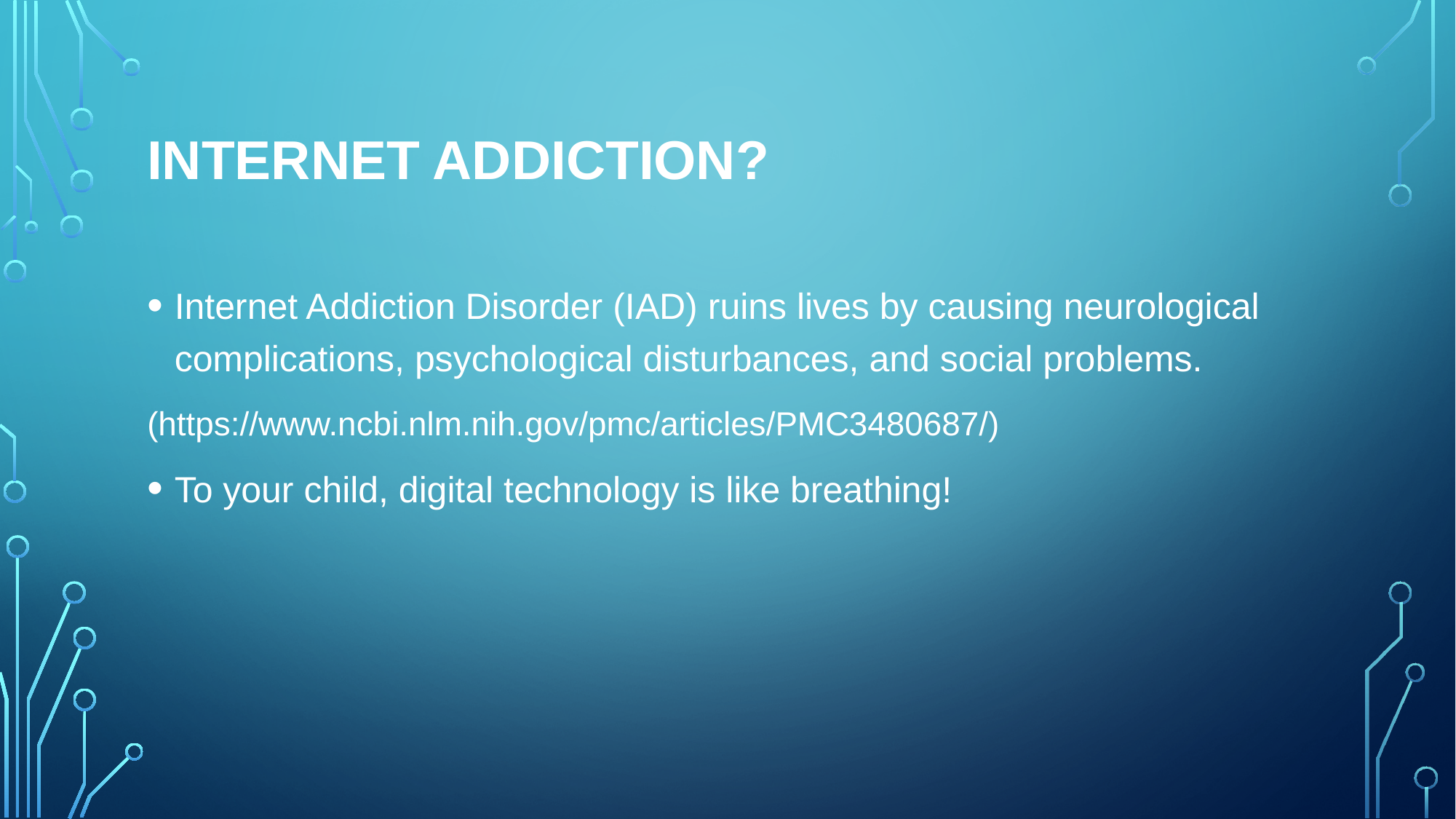

# Internet addiction?
Internet Addiction Disorder (IAD) ruins lives by causing neurological complications, psychological disturbances, and social problems.
(https://www.ncbi.nlm.nih.gov/pmc/articles/PMC3480687/)
To your child, digital technology is like breathing!